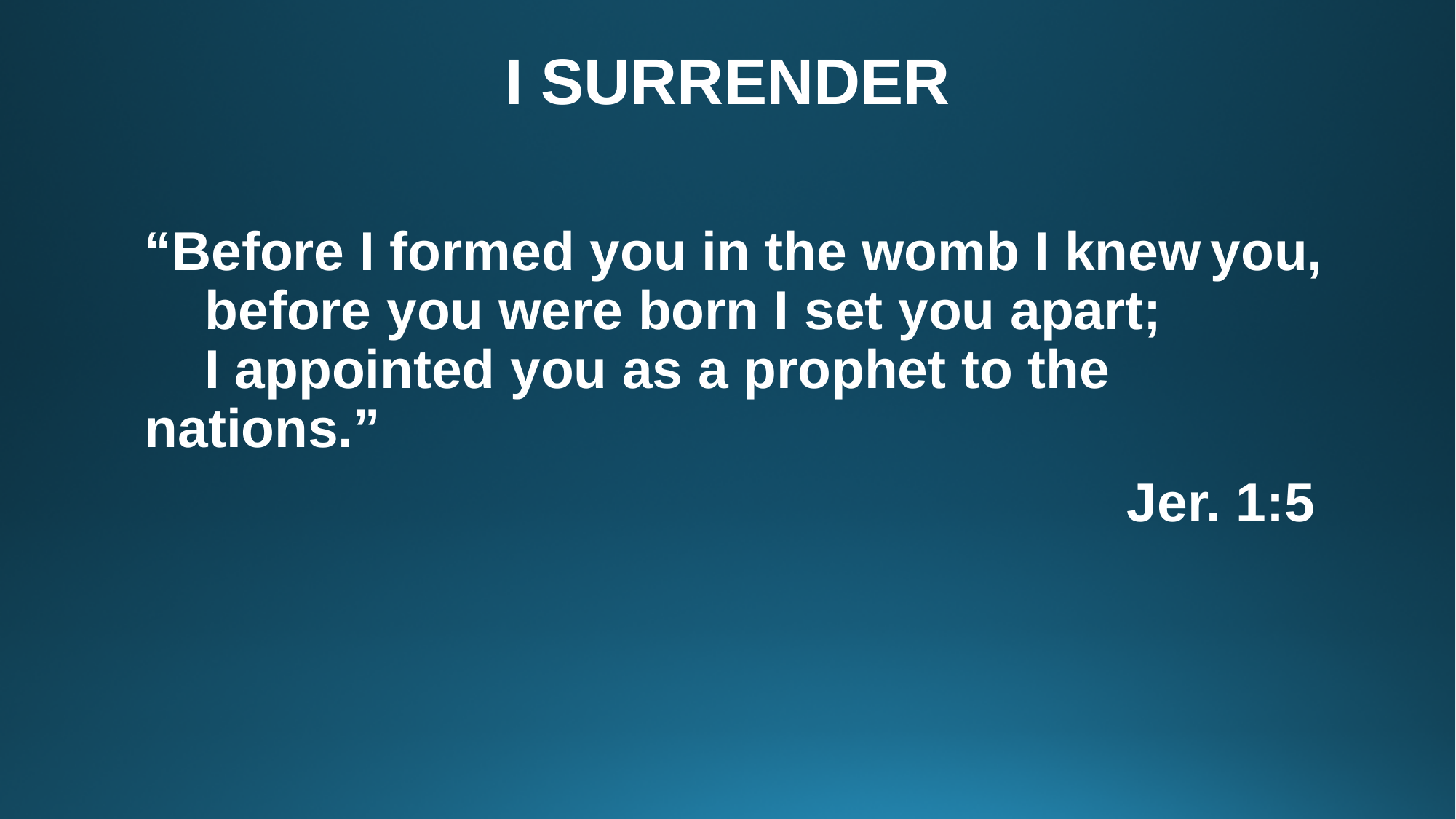

# I SURRENDER
“Before I formed you in the womb I knew you,
    before you were born I set you apart;
    I appointed you as a prophet to the nations.”
									Jer. 1:5